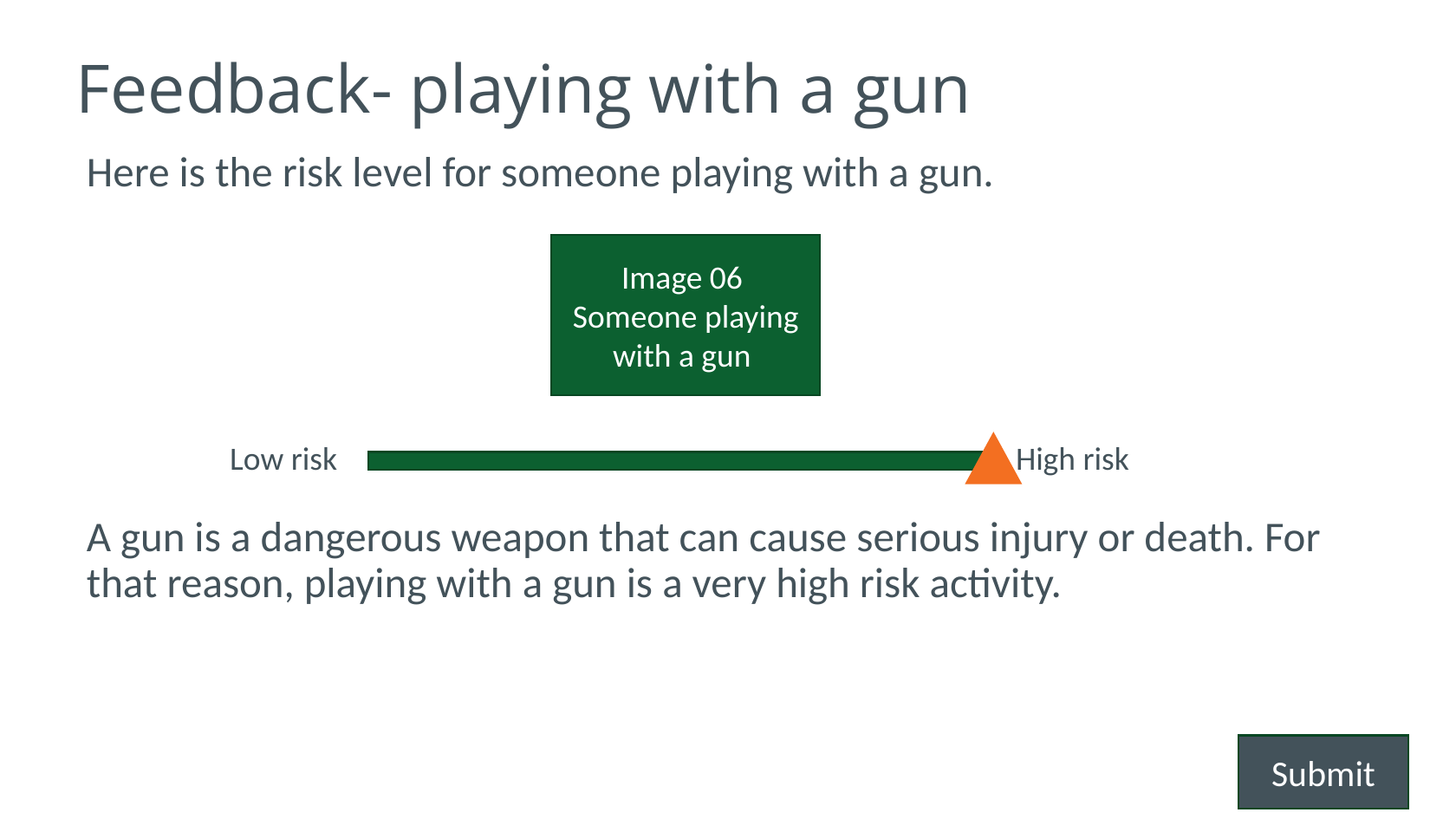

# Feedback- playing with a gun
Here is the risk level for someone playing with a gun.

A gun is a dangerous weapon that can cause serious injury or death. For that reason, playing with a gun is a very high risk activity.

Image 06
Someone playing with a gun
Low risk

High risk

Submit